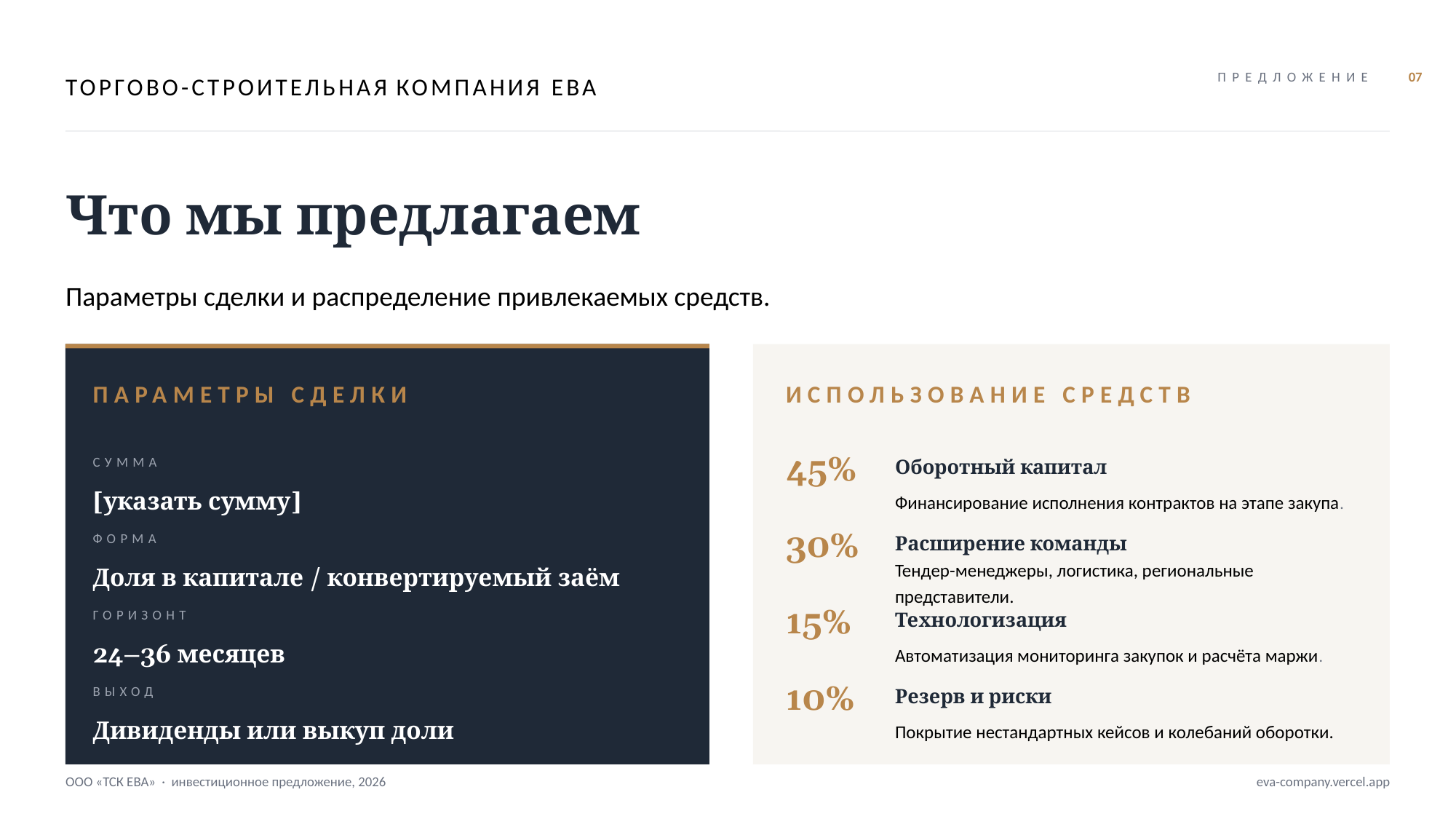

ТОРГОВО-СТРОИТЕЛЬНАЯ КОМПАНИЯ ЕВА
ПРЕДЛОЖЕНИЕ
07

Что мы предлагаем
Параметры сделки и распределение привлекаемых средств.

ПАРАМЕТРЫ СДЕЛКИ
ИСПОЛЬЗОВАНИЕ СРЕДСТВ
СУММА
45%
Оборотный капитал
[указать сумму]
Финансирование исполнения контрактов на этапе закупа.
ФОРМА
30%
Расширение команды
Доля в капитале / конвертируемый заём
Тендер-менеджеры, логистика, региональные представители.
ГОРИЗОНТ
15%
Технологизация
24–36 месяцев
Автоматизация мониторинга закупок и расчёта маржи.
ВЫХОД
10%
Резерв и риски
Дивиденды или выкуп доли
Покрытие нестандартных кейсов и колебаний оборотки.
ООО «ТСК ЕВА»  ·  инвестиционное предложение, 2026
eva-company.vercel.app